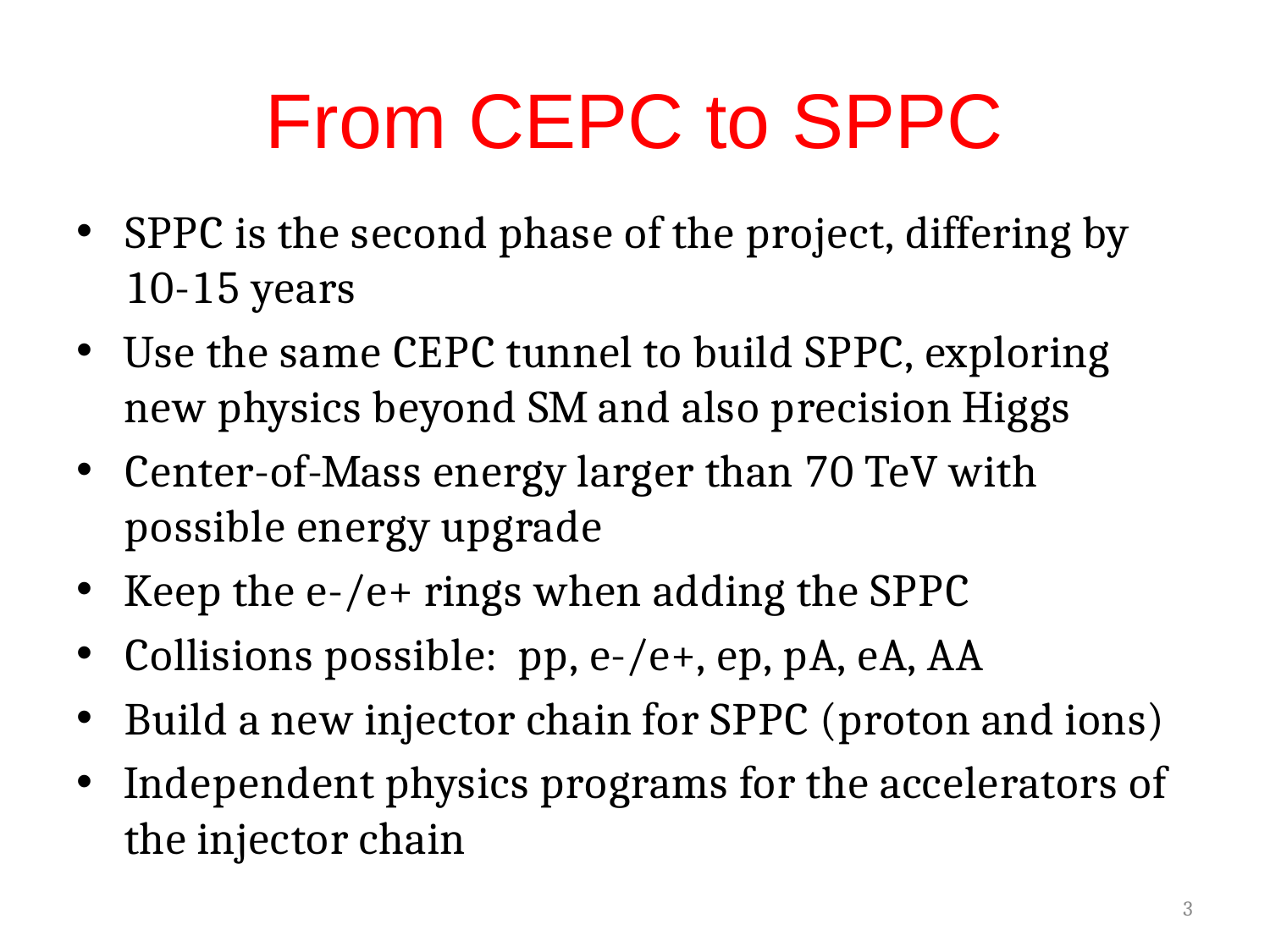

# From CEPC to SPPC
SPPC is the second phase of the project, differing by 10-15 years
Use the same CEPC tunnel to build SPPC, exploring new physics beyond SM and also precision Higgs
Center-of-Mass energy larger than 70 TeV with possible energy upgrade
Keep the e-/e+ rings when adding the SPPC
Collisions possible:  pp, e-/e+, ep, pA, eA, AA
Build a new injector chain for SPPC (proton and ions)
Independent physics programs for the accelerators of the injector chain
3